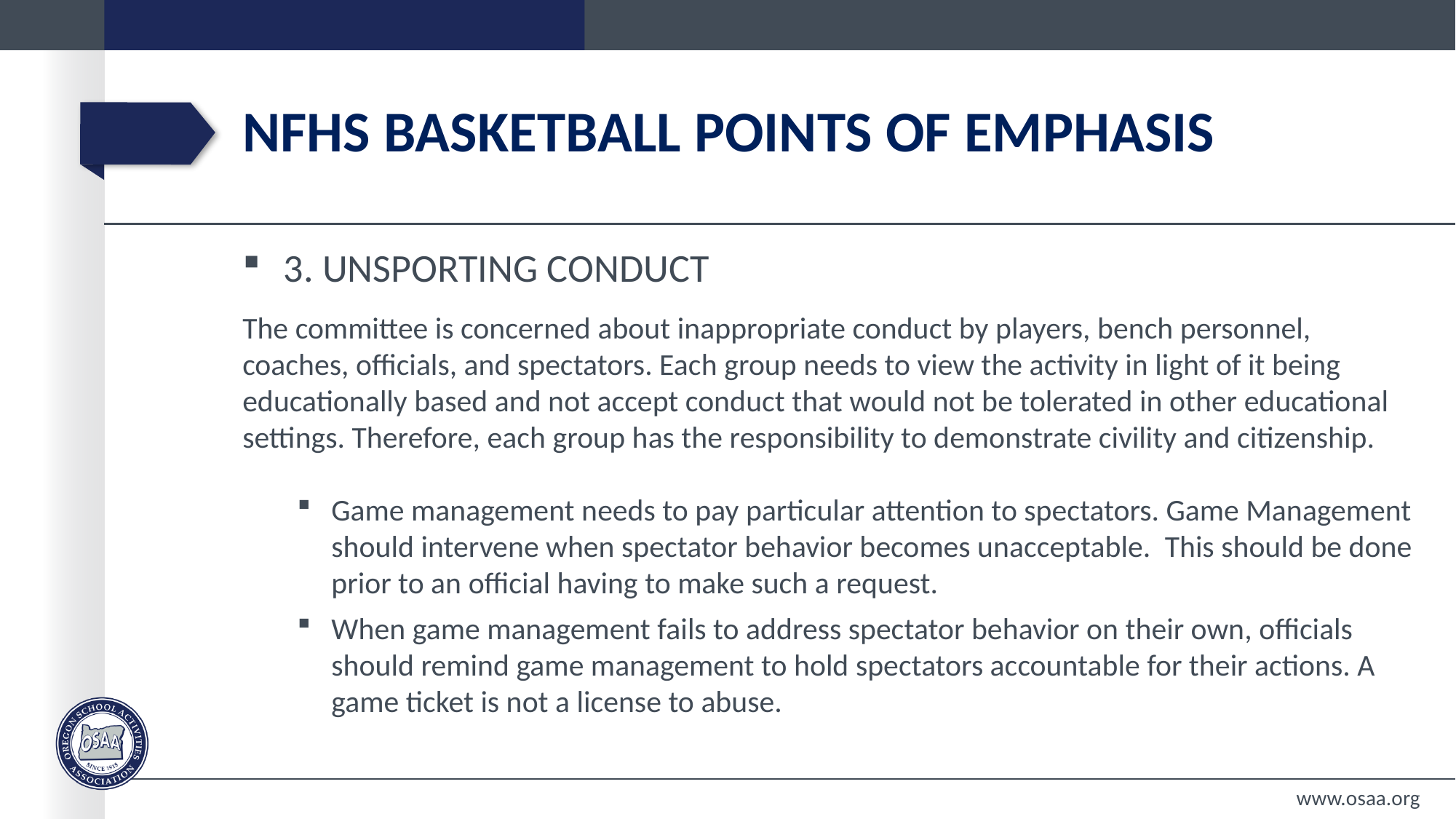

# NFHS Basketball Points of Emphasis
3. UNSPORTING CONDUCT
The committee is concerned about inappropriate conduct by players, bench personnel, coaches, officials, and spectators. Each group needs to view the activity in light of it being educationally based and not accept conduct that would not be tolerated in other educational settings. Therefore, each group has the responsibility to demonstrate civility and citizenship.

Game management needs to pay particular attention to spectators. Game Management should intervene when spectator behavior becomes unacceptable.  This should be done prior to an official having to make such a request.
When game management fails to address spectator behavior on their own, officials should remind game management to hold spectators accountable for their actions. A game ticket is not a license to abuse.

www.osaa.org